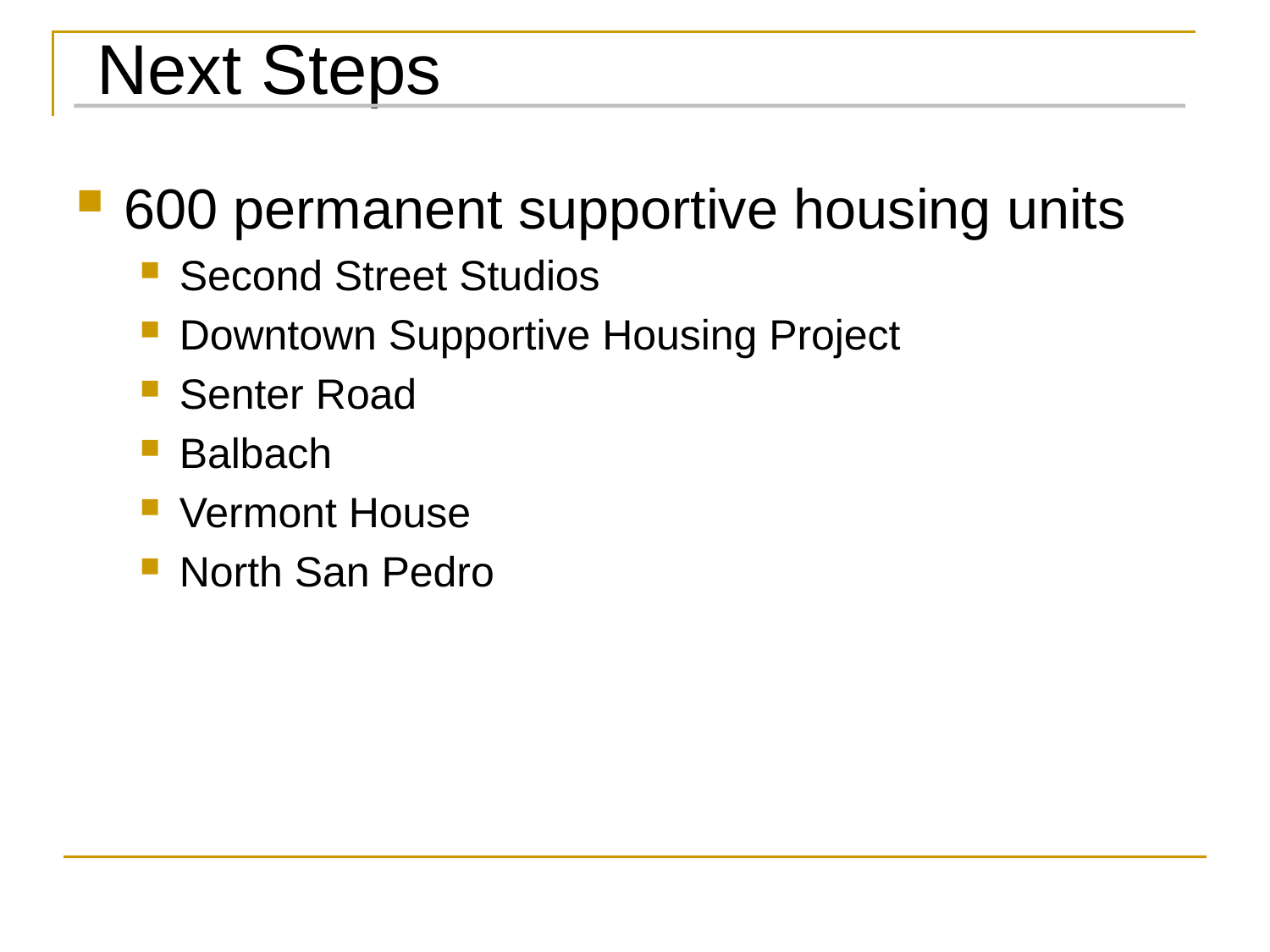

Next Steps

600 permanent supportive housing units
Second Street Studios
Downtown Supportive Housing Project
Senter Road
Balbach
Vermont House
North San Pedro